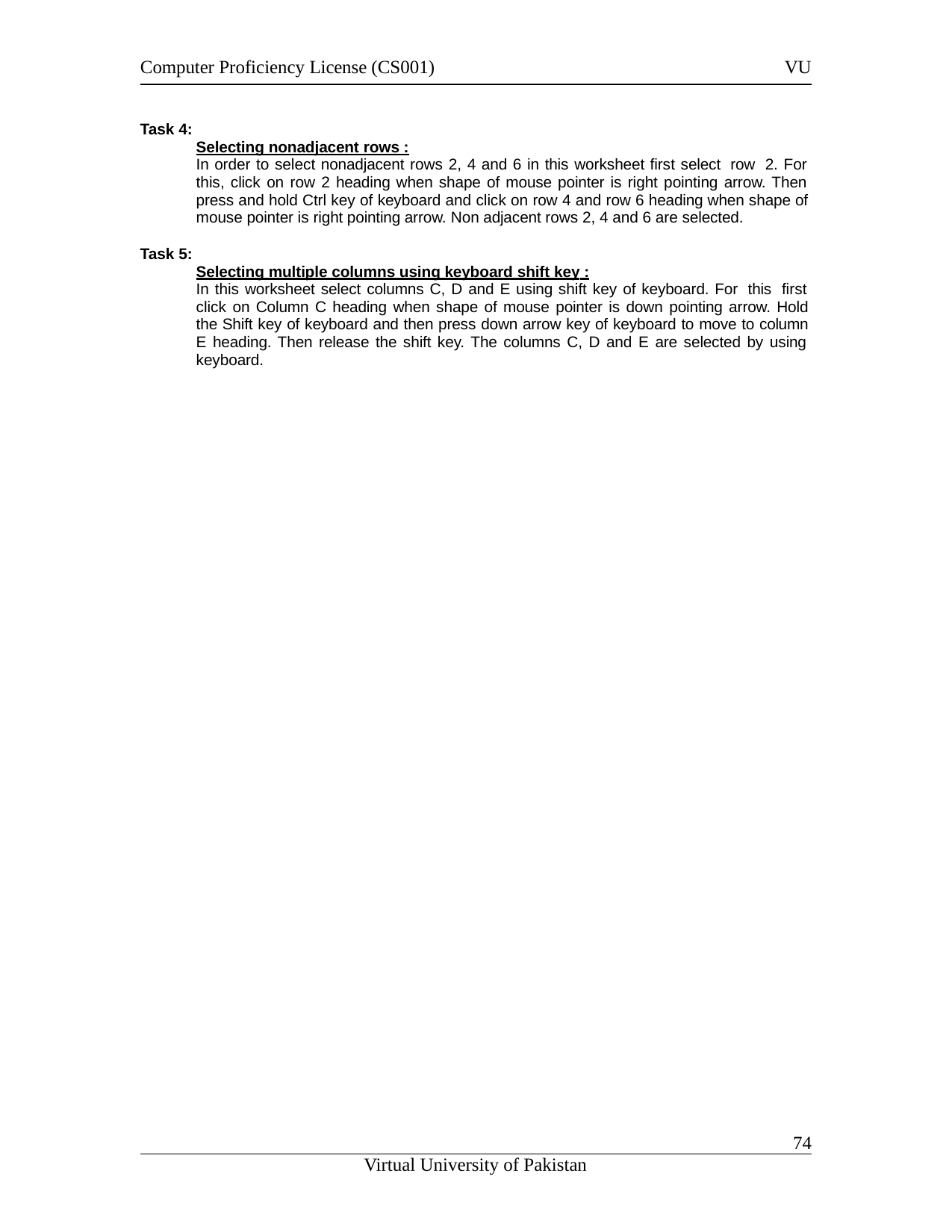

Computer Proficiency License (CS001)
VU

Task 4:
Selecting nonadjacent rows :
In order to select nonadjacent rows 2, 4 and 6 in this worksheet first select row 2. For  this, click on row 2 heading when shape of mouse pointer is right pointing arrow. Then  press and hold Ctrl key of keyboard and click on row 4 and row 6 heading when shape of  mouse pointer is right pointing arrow. Non adjacent rows 2, 4 and 6 are selected.
Task 5:
Selecting multiple columns using keyboard shift key :
In this worksheet select columns C, D and E using shift key of keyboard. For this first  click on Column C heading when shape of mouse pointer is down pointing arrow. Hold  the Shift key of keyboard and then press down arrow key of keyboard to move to column  E heading. Then release the shift key. The columns C, D and E are selected by using  keyboard.
74
Virtual University of Pakistan